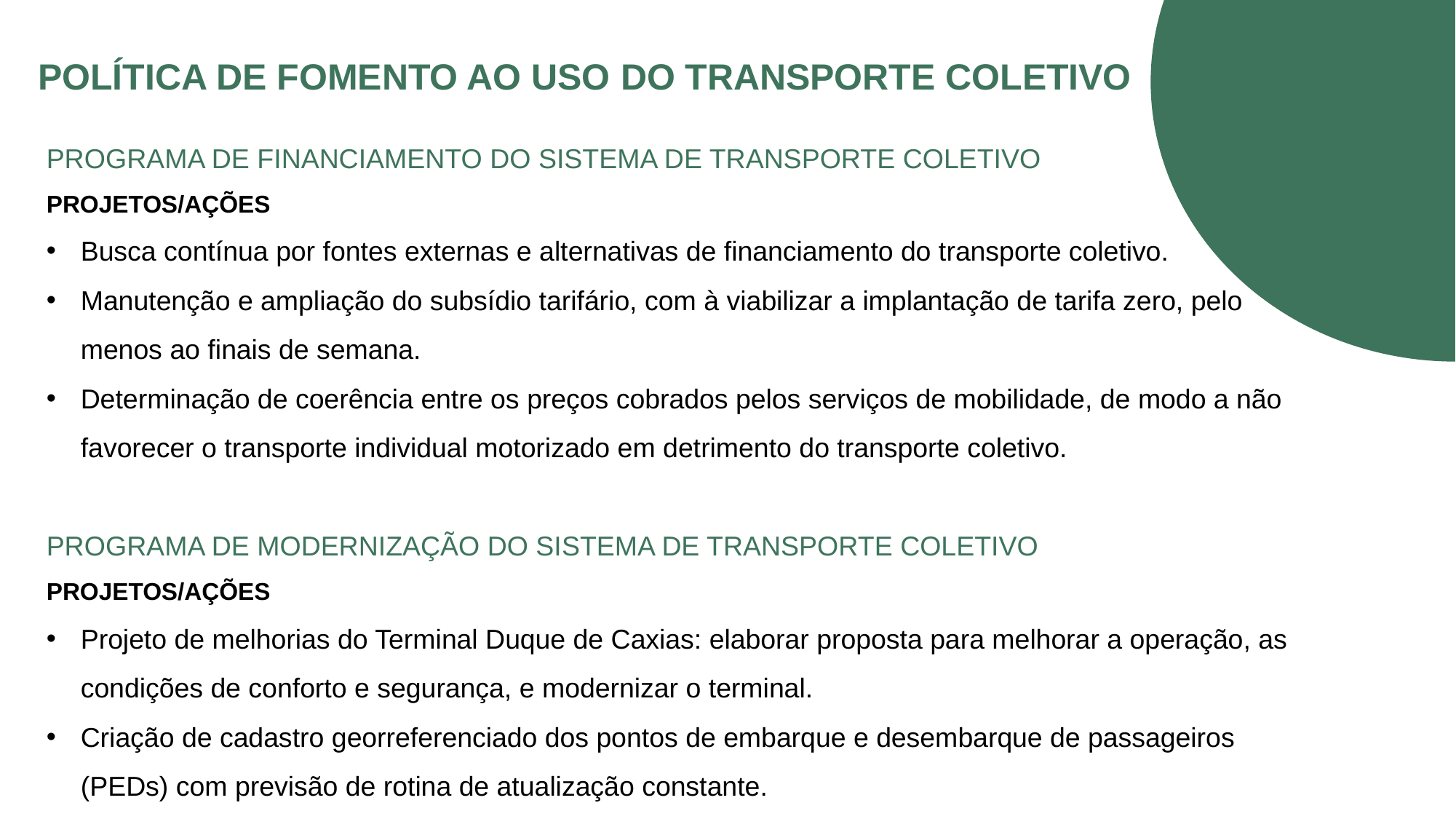

POLÍTICA DE FOMENTO AO USO DO TRANSPORTE COLETIVO
PROGRAMA DE FINANCIAMENTO DO SISTEMA DE TRANSPORTE COLETIVO
PROJETOS/AÇÕES
Busca contínua por fontes externas e alternativas de financiamento do transporte coletivo.
Manutenção e ampliação do subsídio tarifário, com à viabilizar a implantação de tarifa zero, pelo menos ao finais de semana.
Determinação de coerência entre os preços cobrados pelos serviços de mobilidade, de modo a não favorecer o transporte individual motorizado em detrimento do transporte coletivo.

PROGRAMA DE MODERNIZAÇÃO DO SISTEMA DE TRANSPORTE COLETIVO
PROJETOS/AÇÕES
Projeto de melhorias do Terminal Duque de Caxias: elaborar proposta para melhorar a operação, as condições de conforto e segurança, e modernizar o terminal.
Criação de cadastro georreferenciado dos pontos de embarque e desembarque de passageiros (PEDs) com previsão de rotina de atualização constante.